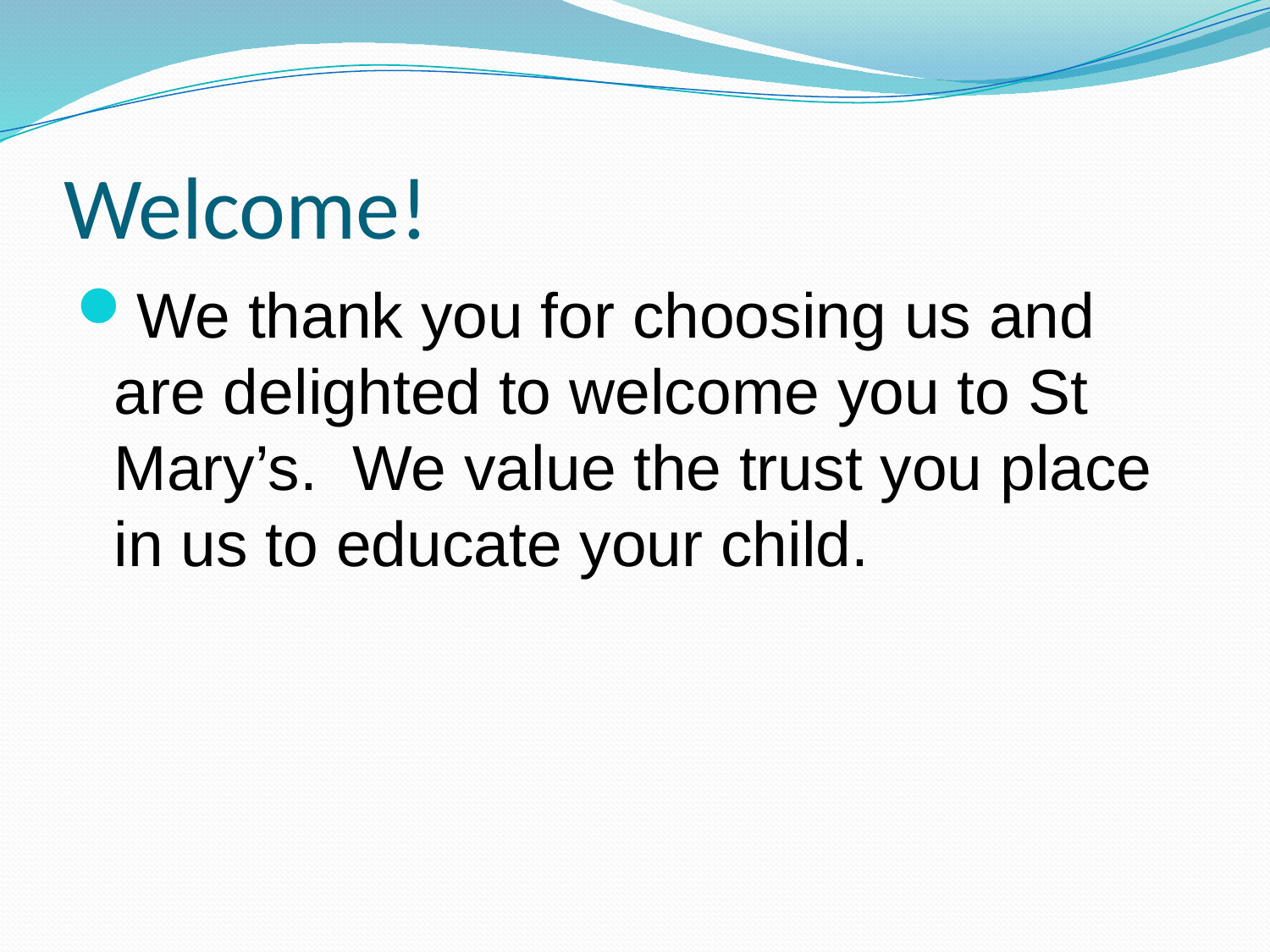

# Welcome!
We thank you for choosing us and are delighted to welcome you to St Mary’s.  We value the trust you place in us to educate your child.